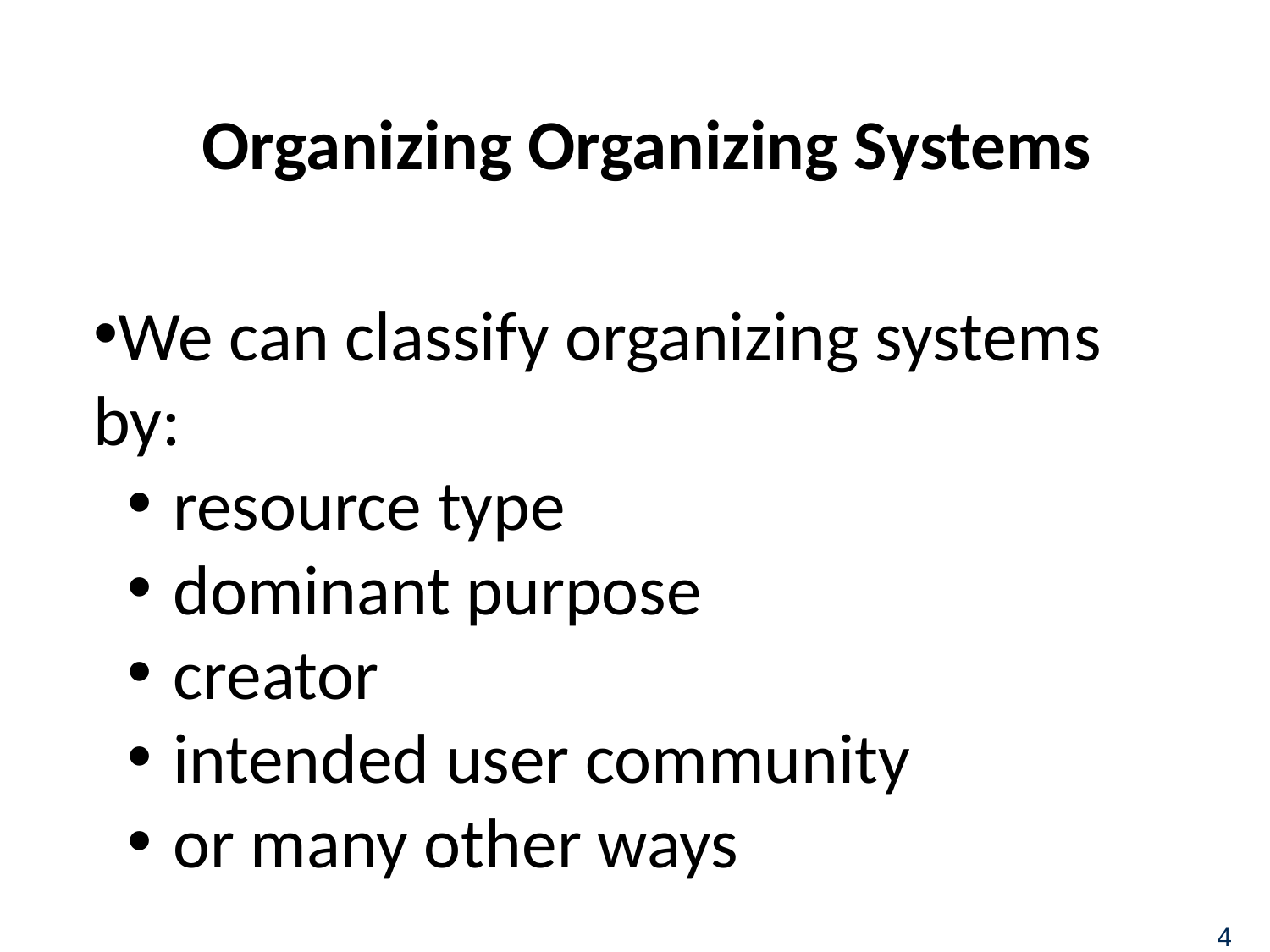

# Organizing Organizing Systems
We can classify organizing systems by:
 resource type
 dominant purpose
 creator
 intended user community
 or many other ways
4